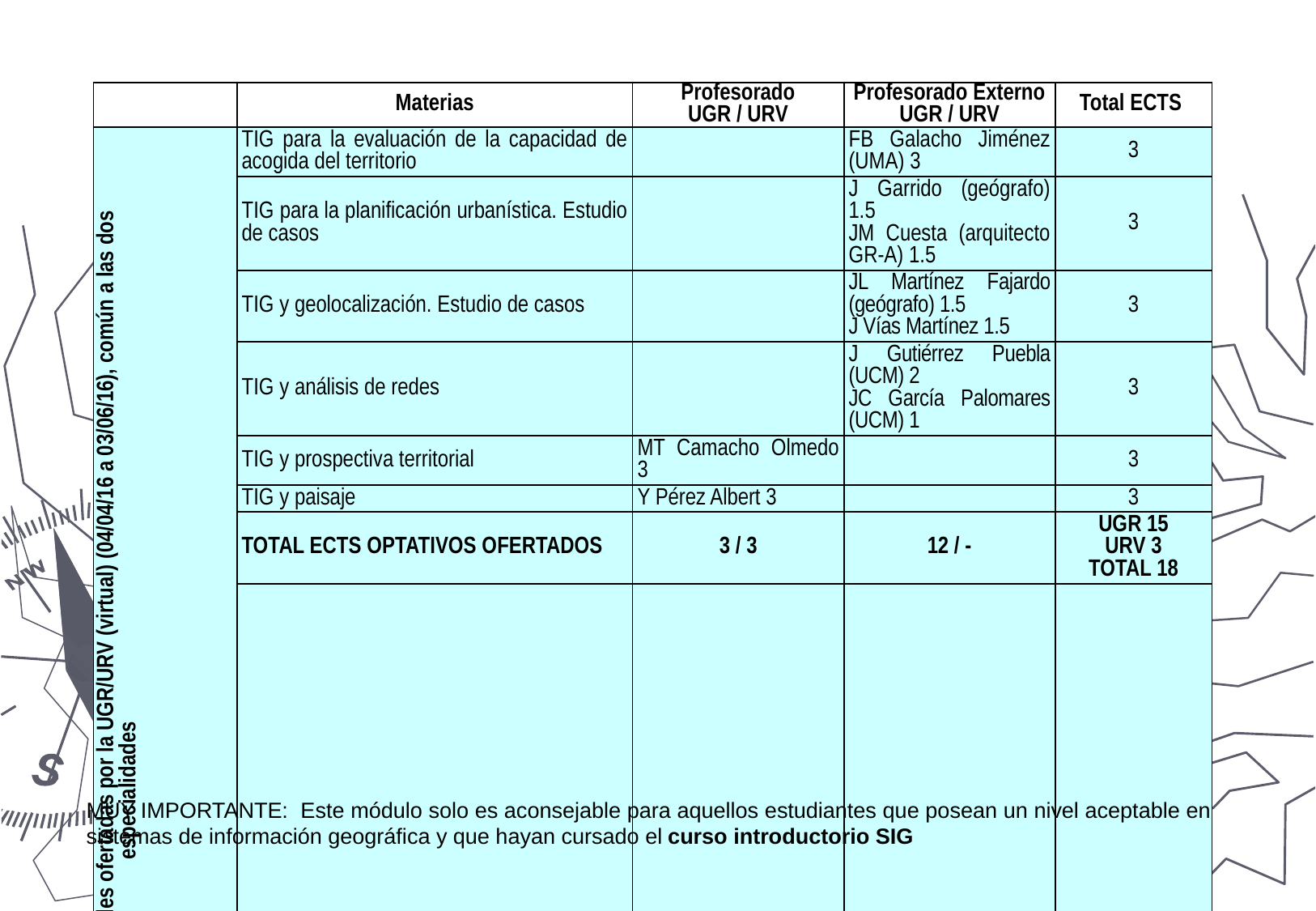

|  | Materias | Profesorado UGR / URV | Profesorado Externo UGR / URV | Total ECTS |
| --- | --- | --- | --- | --- |
| MÓDULO TIG optativo común a las 2 especialidades ofertadas por la UGR/URV (virtual) (04/04/16 a 03/06/16), común a las dos especialidades | TIG para la evaluación de la capacidad de acogida del territorio |  | FB Galacho Jiménez (UMA) 3 | 3 |
|  | TIG para la planificación urbanística. Estudio de casos |  | J Garrido (geógrafo) 1.5 JM Cuesta (arquitecto GR-A) 1.5 | 3 |
|  | TIG y geolocalización. Estudio de casos |  | JL Martínez Fajardo (geógrafo) 1.5 J Vías Martínez 1.5 | 3 |
|  | TIG y análisis de redes |  | J Gutiérrez Puebla (UCM) 2 JC García Palomares (UCM) 1 | 3 |
|  | TIG y prospectiva territorial | MT Camacho Olmedo 3 |  | 3 |
|  | TIG y paisaje | Y Pérez Albert 3 |  | 3 |
|  | TOTAL ECTS OPTATIVOS OFERTADOS | 3 / 3 | 12 / - | UGR 15 URV 3 TOTAL 18 |
|  | TOTAL ECTS ELEGIBLES POR EL ALUMNADO |  |  | 15 máximo |
MUY IMPORTANTE:  Este módulo solo es aconsejable para aquellos estudiantes que posean un nivel aceptable en sistemas de información geográfica y que hayan cursado el curso introductorio SIG